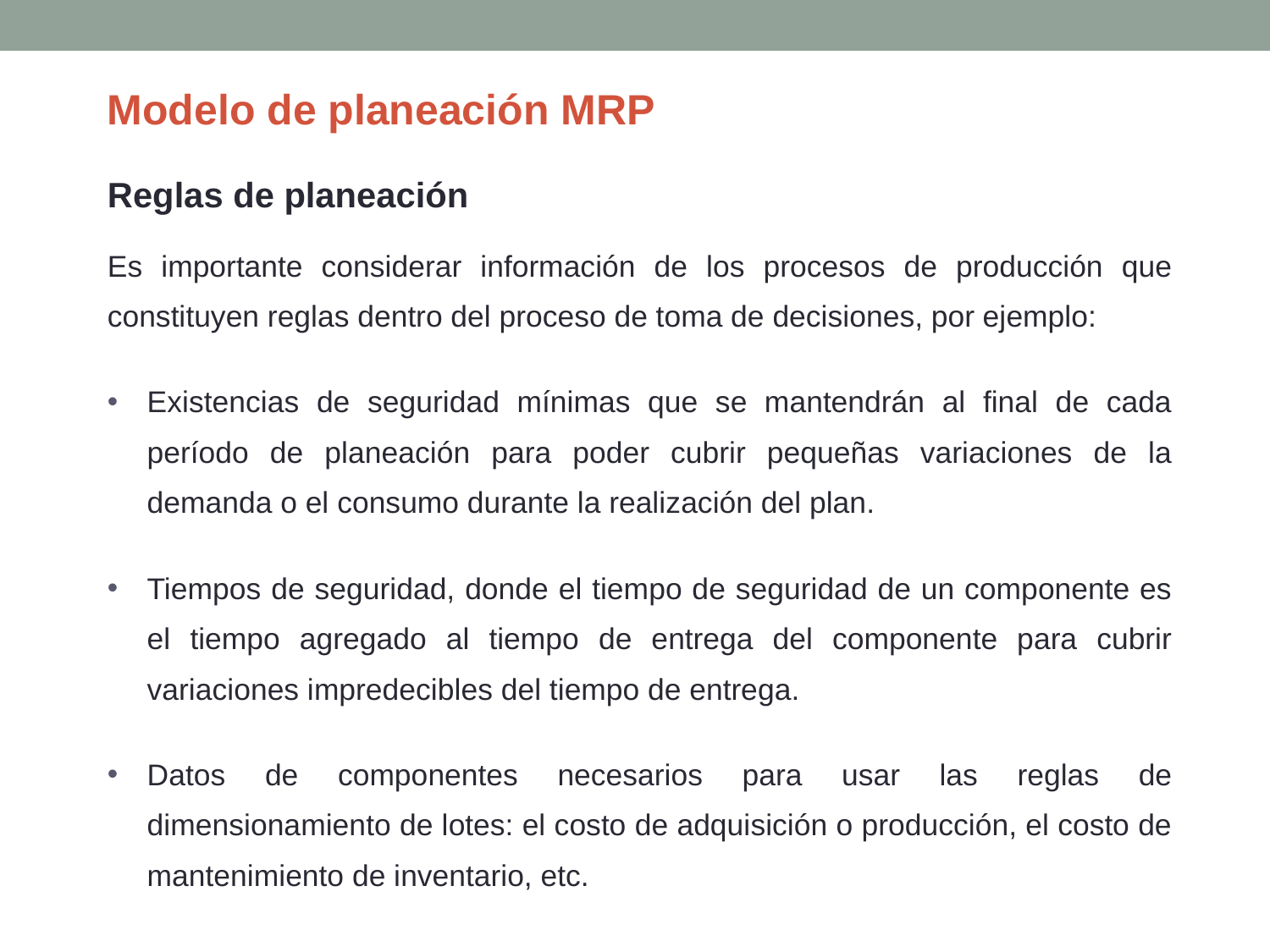

Modelo de planeación MRP
Reglas de planeación
Es importante considerar información de los procesos de producción que constituyen reglas dentro del proceso de toma de decisiones, por ejemplo:
Existencias de seguridad mínimas que se mantendrán al final de cada período de planeación para poder cubrir pequeñas variaciones de la demanda o el consumo durante la realización del plan.
Tiempos de seguridad, donde el tiempo de seguridad de un componente es el tiempo agregado al tiempo de entrega del componente para cubrir variaciones impredecibles del tiempo de entrega.
Datos de componentes necesarios para usar las reglas de dimensionamiento de lotes: el costo de adquisición o producción, el costo de mantenimiento de inventario, etc.